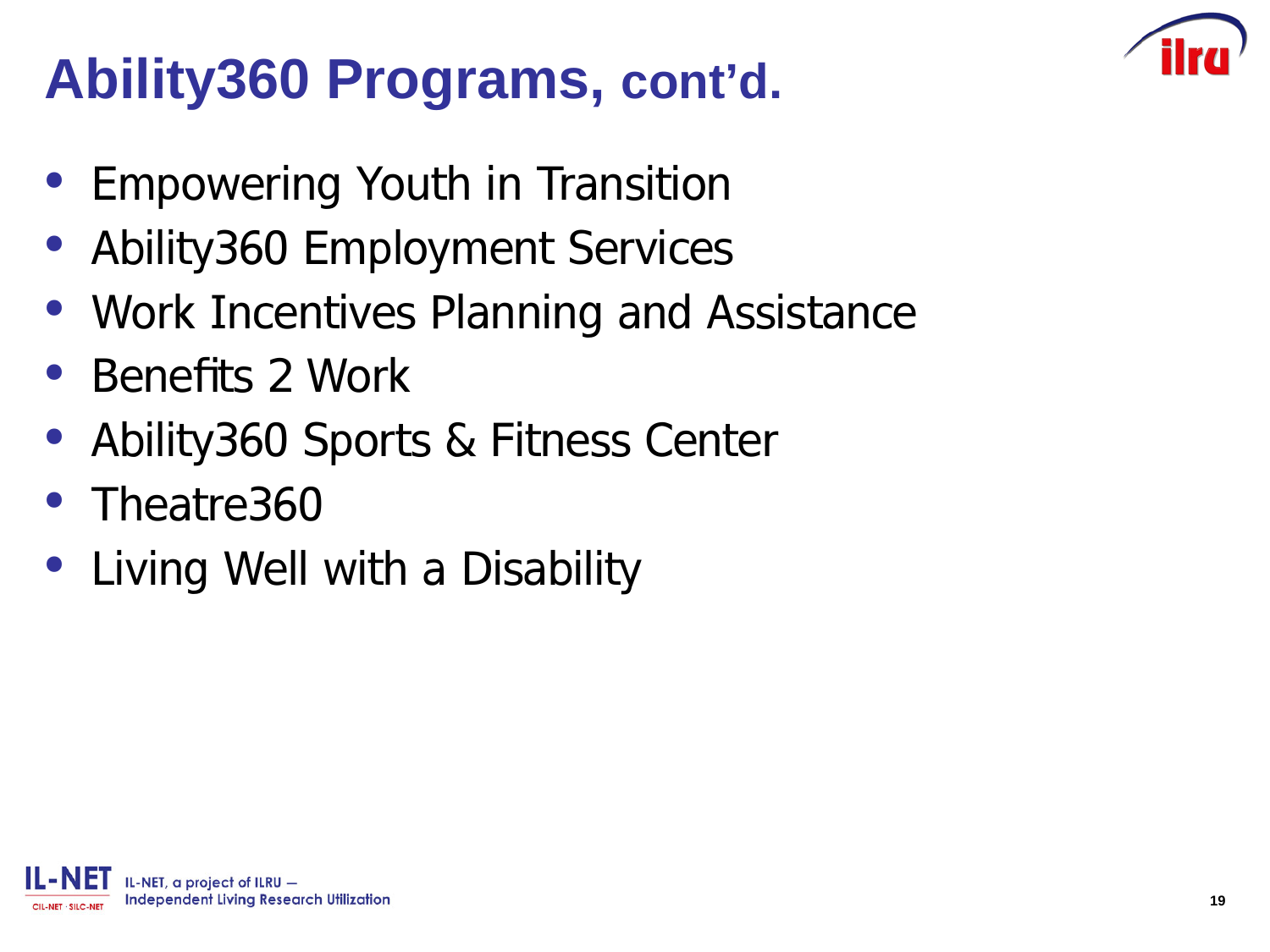

# Ability360 Programs, cont’d.
Empowering Youth in Transition
Ability360 Employment Services
Work Incentives Planning and Assistance
Benefits 2 Work
Ability360 Sports & Fitness Center
Theatre360
Living Well with a Disability